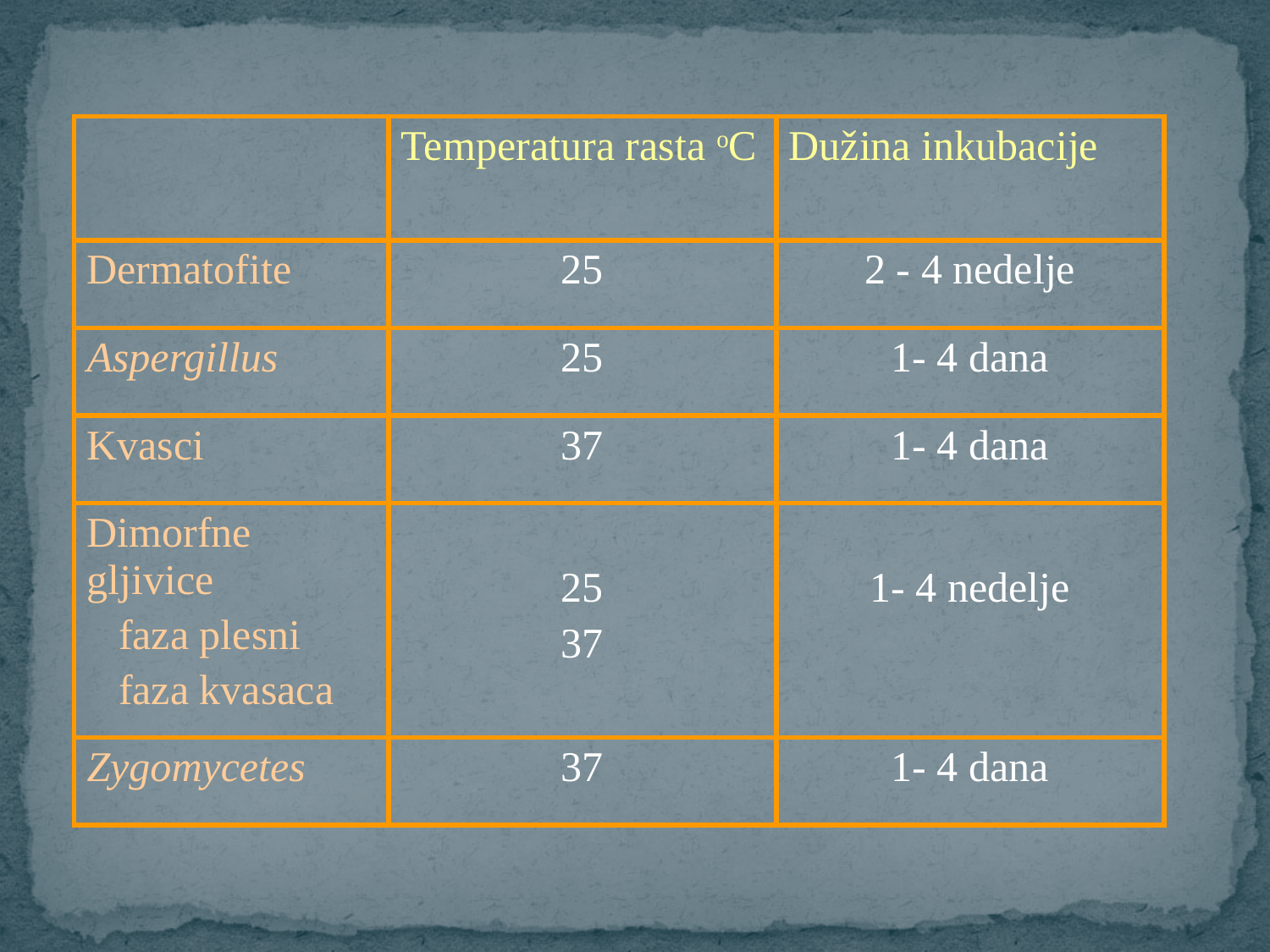

|  | Temperatura rasta oC | Dužina inkubacije |
| --- | --- | --- |
| Dermatofite | 25 | 2 - 4 nedelje |
| Aspergillus | 25 | 1- 4 dana |
| Kvasci | 37 | 1- 4 dana |
| Dimorfne gljivice faza plesni faza kvasaca | 25 37 | 1- 4 nedelje |
| Zygomycetes | 37 | 1- 4 dana |